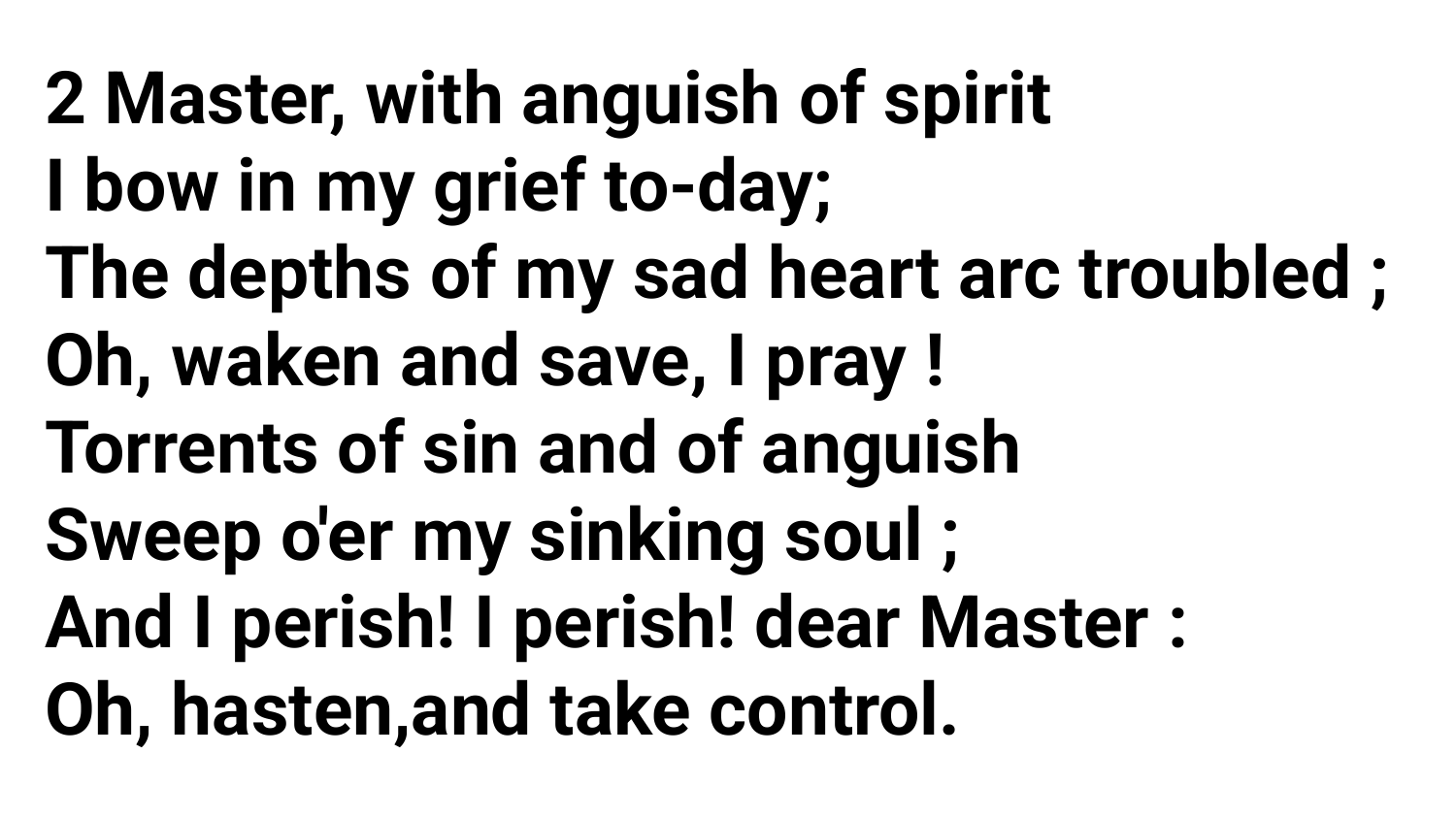

2 Master, with anguish of spirit
I bow in my grief to-day;
The depths of my sad heart arc troubled ;
Oh, waken and save, I pray !
Torrents of sin and of anguish
Sweep o'er my sinking soul ;
And I perish! I perish! dear Master :
Oh, hasten,and take control.